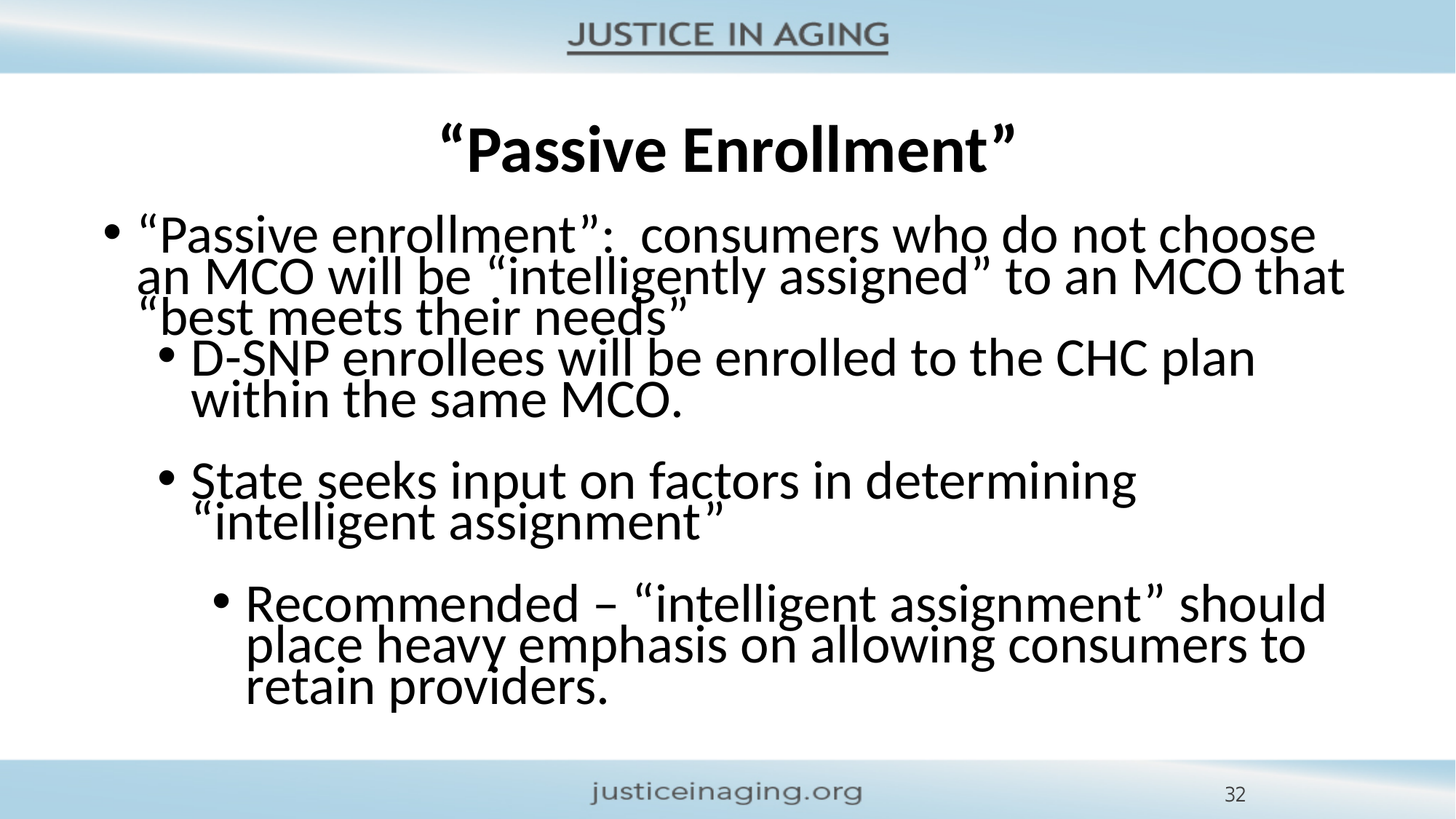

# “Passive Enrollment”
“Passive enrollment”:  consumers who do not choose an MCO will be “intelligently assigned” to an MCO that “best meets their needs”
D-SNP enrollees will be enrolled to the CHC plan within the same MCO.

State seeks input on factors in determining “intelligent assignment”

Recommended – “intelligent assignment” should place heavy emphasis on allowing consumers to retain providers.

32